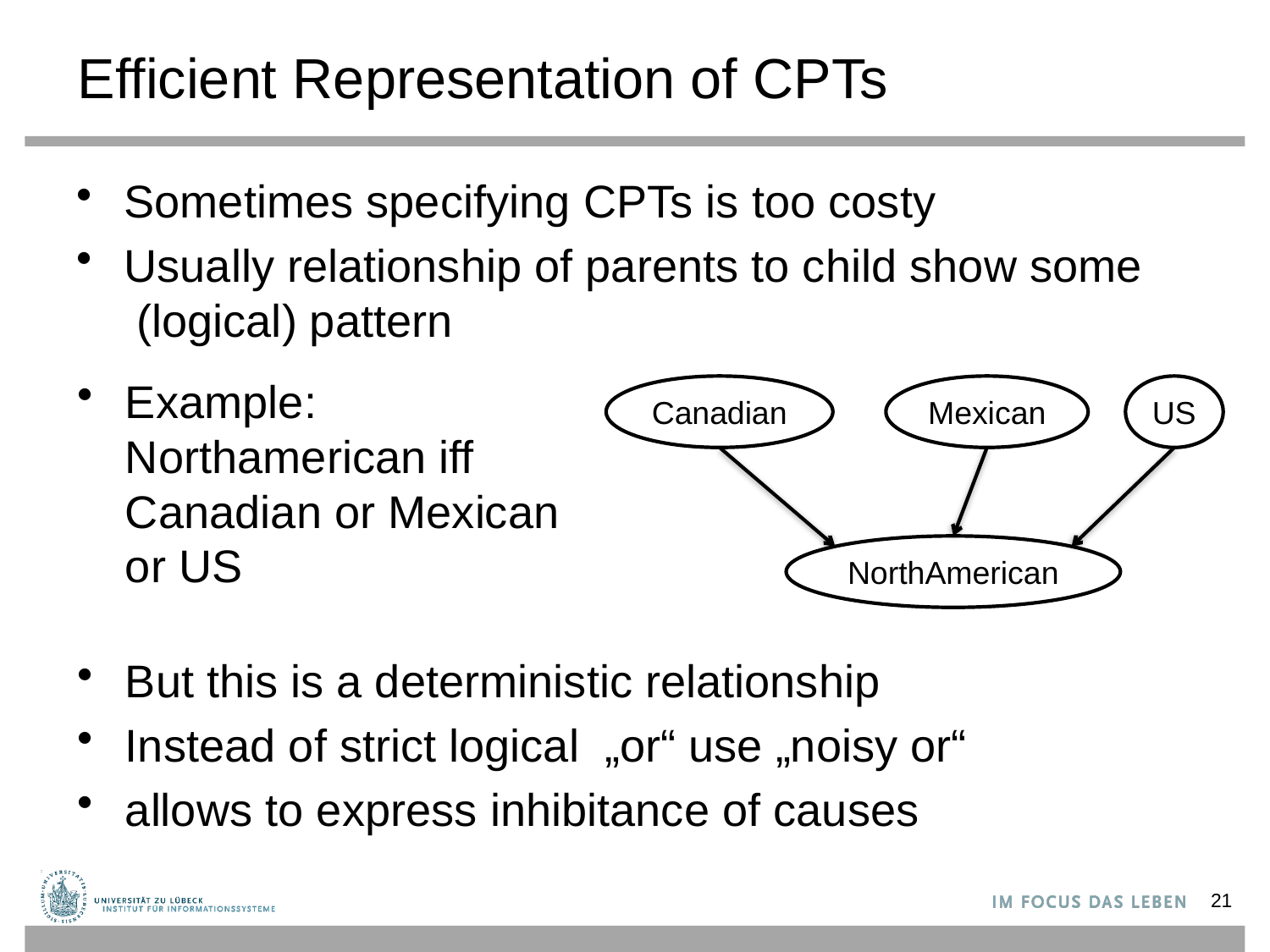

# Efficient Representation of CPTs
Sometimes specifying CPTs is too costy
Usually relationship of parents to child show some  (logical) pattern
Example: Northamerican iff Canadian or Mexican or US
Canadian
Mexican
US
NorthAmerican
But this is a deterministic relationship
Instead of strict logical  „or“ use „noisy or“
allows to express inhibitance of causes
21